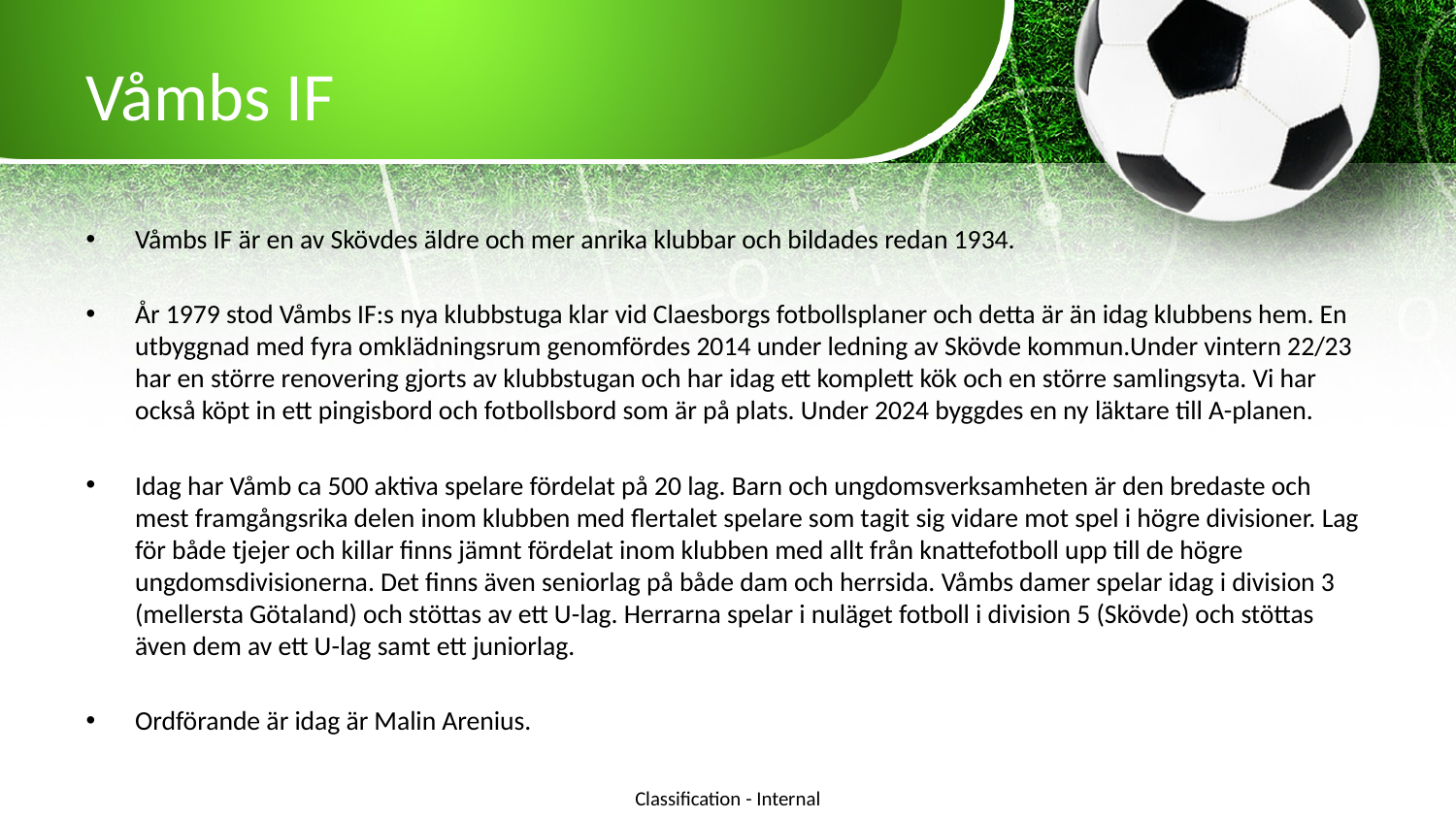

# Våmbs IF
Våmbs IF är en av Skövdes äldre och mer anrika klubbar och bildades redan 1934.

År 1979 stod Våmbs IF:s nya klubbstuga klar vid Claesborgs fotbollsplaner och detta är än idag klubbens hem. En utbyggnad med fyra omklädningsrum genomfördes 2014 under ledning av Skövde kommun.Under vintern 22/23 har en större renovering gjorts av klubbstugan och har idag ett komplett kök och en större samlingsyta. Vi har också köpt in ett pingisbord och fotbollsbord som är på plats. Under 2024 byggdes en ny läktare till A-planen.

Idag har Våmb ca 500 aktiva spelare fördelat på 20 lag. Barn och ungdomsverksamheten är den bredaste och mest framgångsrika delen inom klubben med flertalet spelare som tagit sig vidare mot spel i högre divisioner. Lag för både tjejer och killar finns jämnt fördelat inom klubben med allt från knattefotboll upp till de högre ungdomsdivisionerna. Det finns även seniorlag på både dam och herrsida. Våmbs damer spelar idag i division 3 (mellersta Götaland) och stöttas av ett U-lag. Herrarna spelar i nuläget fotboll i division 5 (Skövde) och stöttas även dem av ett U-lag samt ett juniorlag.

Ordförande är idag är Malin Arenius.